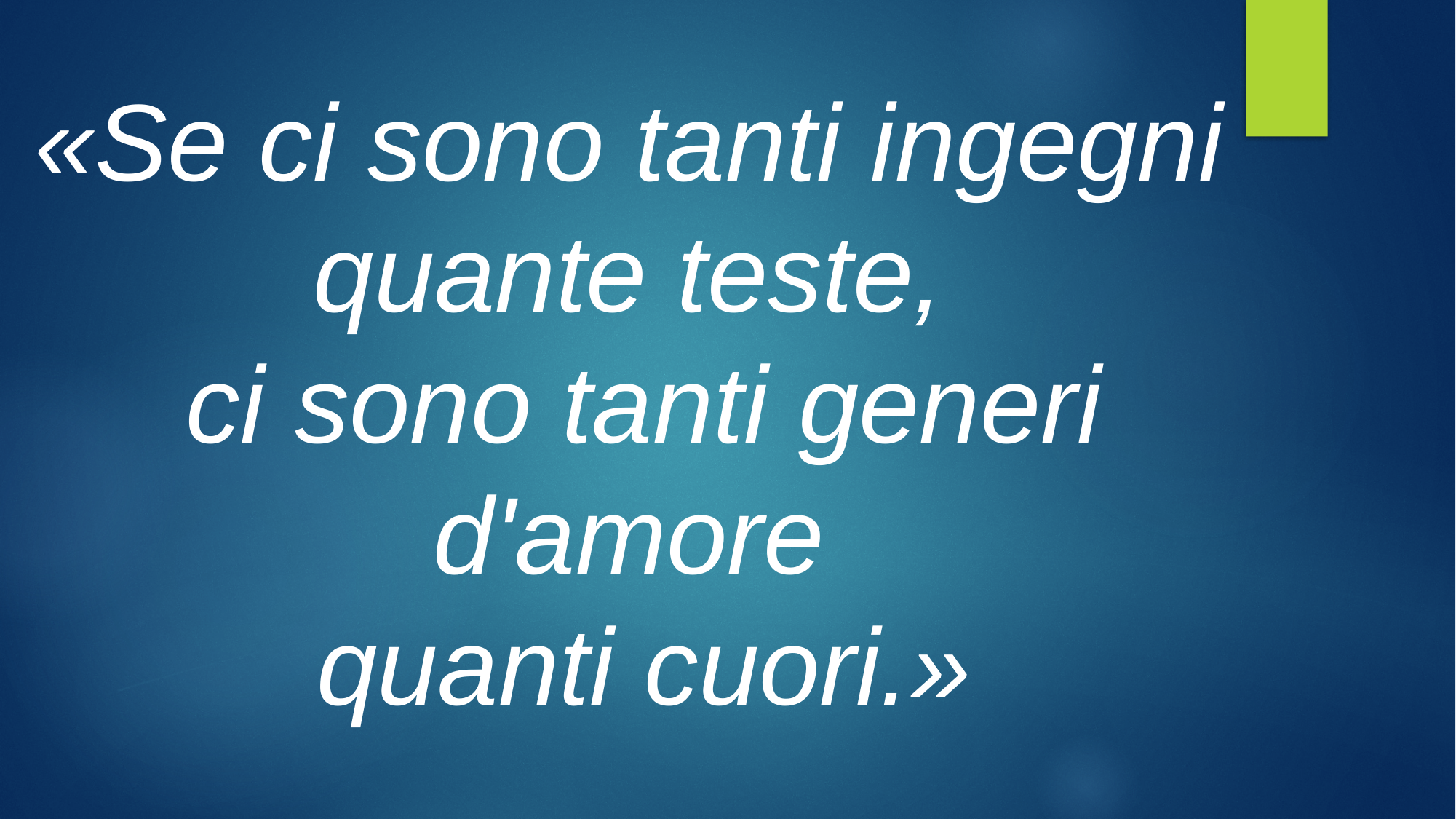

«Se ci sono tanti ingegni
quante teste,
ci sono tanti generi d'amore
quanti cuori.»

								Lev Tolstoj